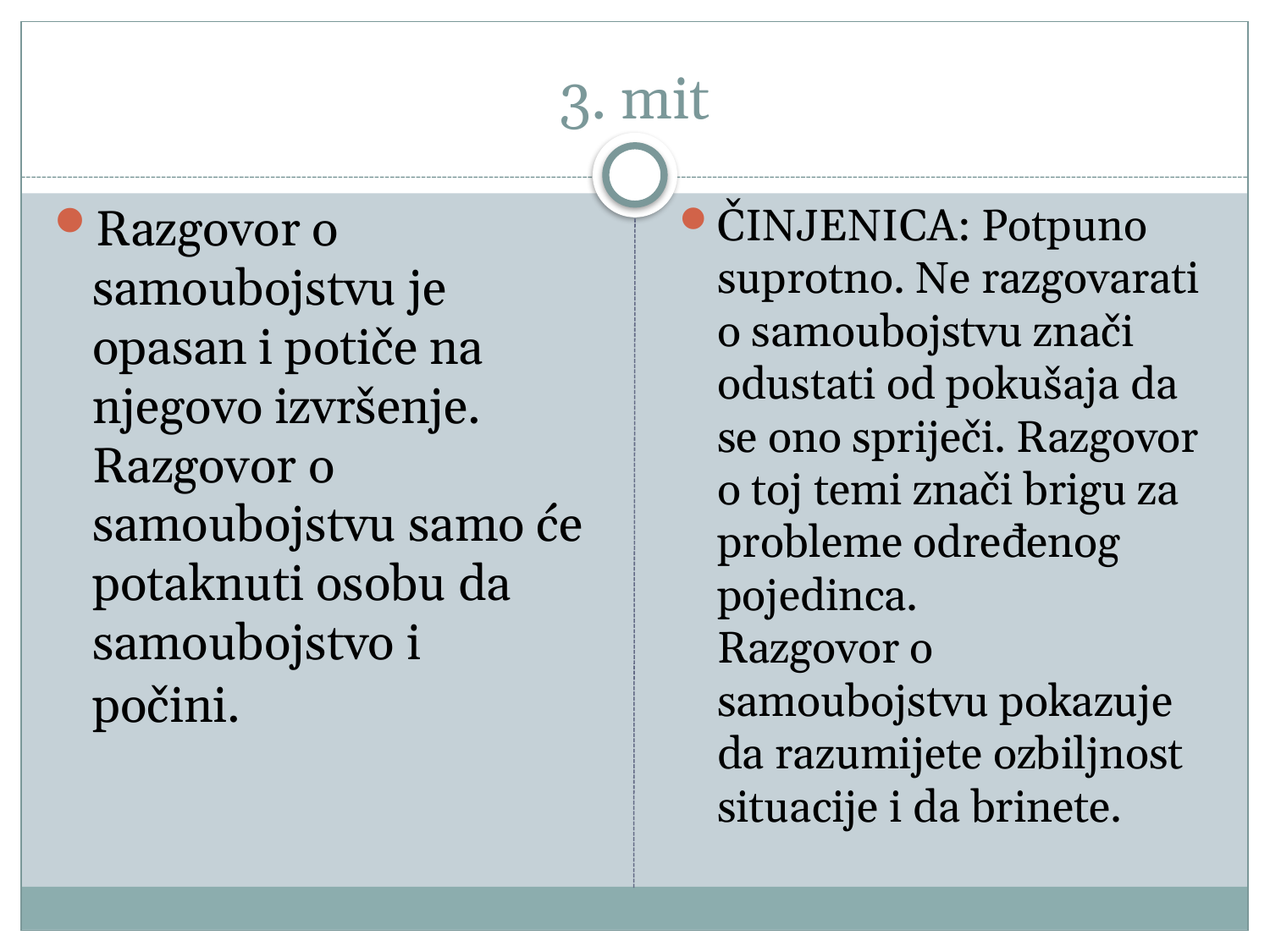

# 3. mit
Razgovor o samoubojstvu je opasan i potiče na njegovo izvršenje. Razgovor o samoubojstvu samo će potaknuti osobu da samoubojstvo i počini.
ČINJENICA: Potpuno suprotno. Ne razgovarati o samoubojstvu znači odustati od pokušaja da se ono spriječi. Razgovor o toj temi znači brigu za probleme određenog pojedinca.
Razgovor o samoubojstvu pokazuje da razumijete ozbiljnost situacije i da brinete.